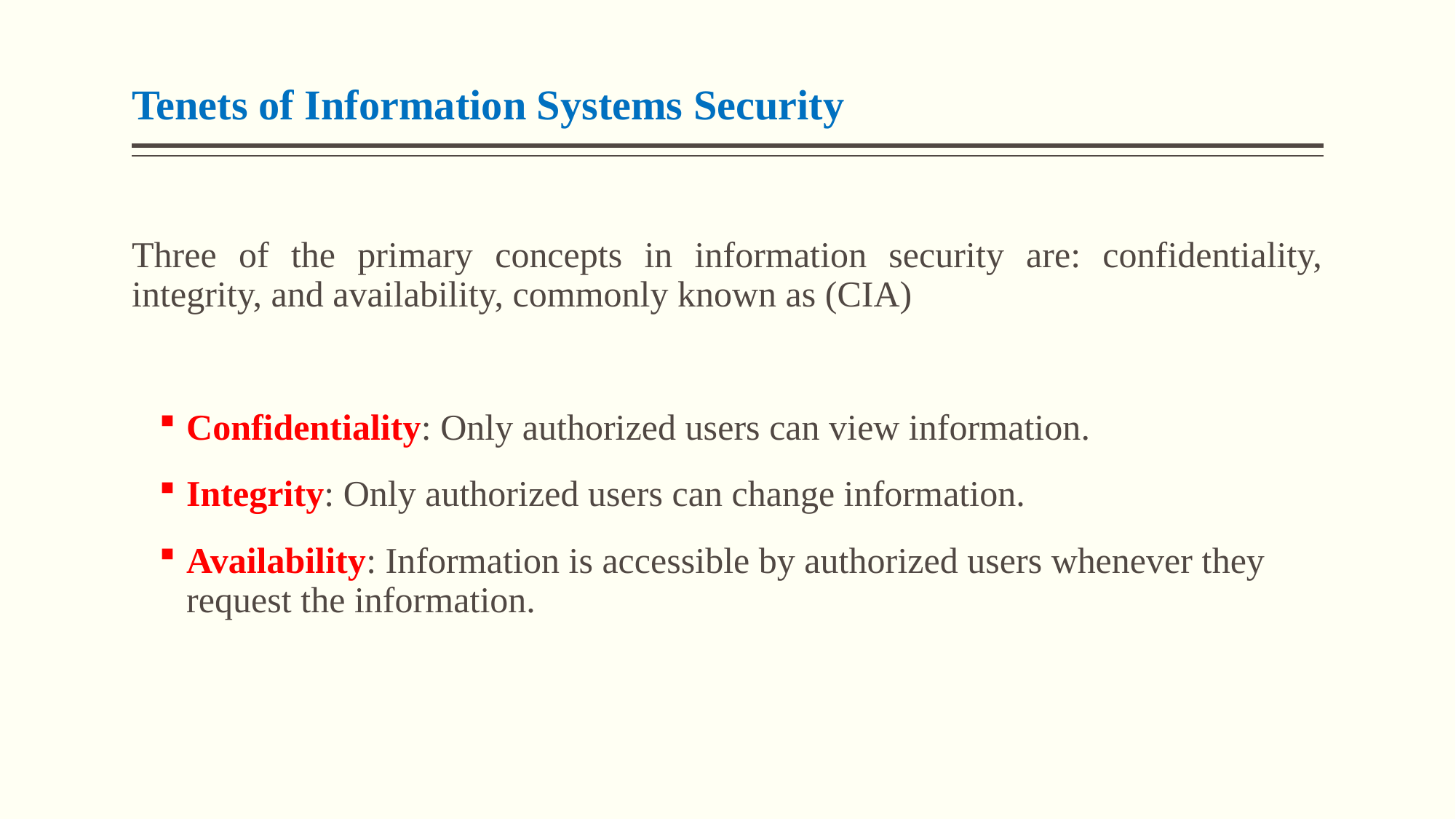

# Tenets of Information Systems Security
Three of the primary concepts in information security are: confidentiality, integrity, and availability, commonly known as (CIA)

Confidentiality: Only authorized users can view information.
Integrity: Only authorized users can change information.
Availability: Information is accessible by authorized users whenever they request the information.